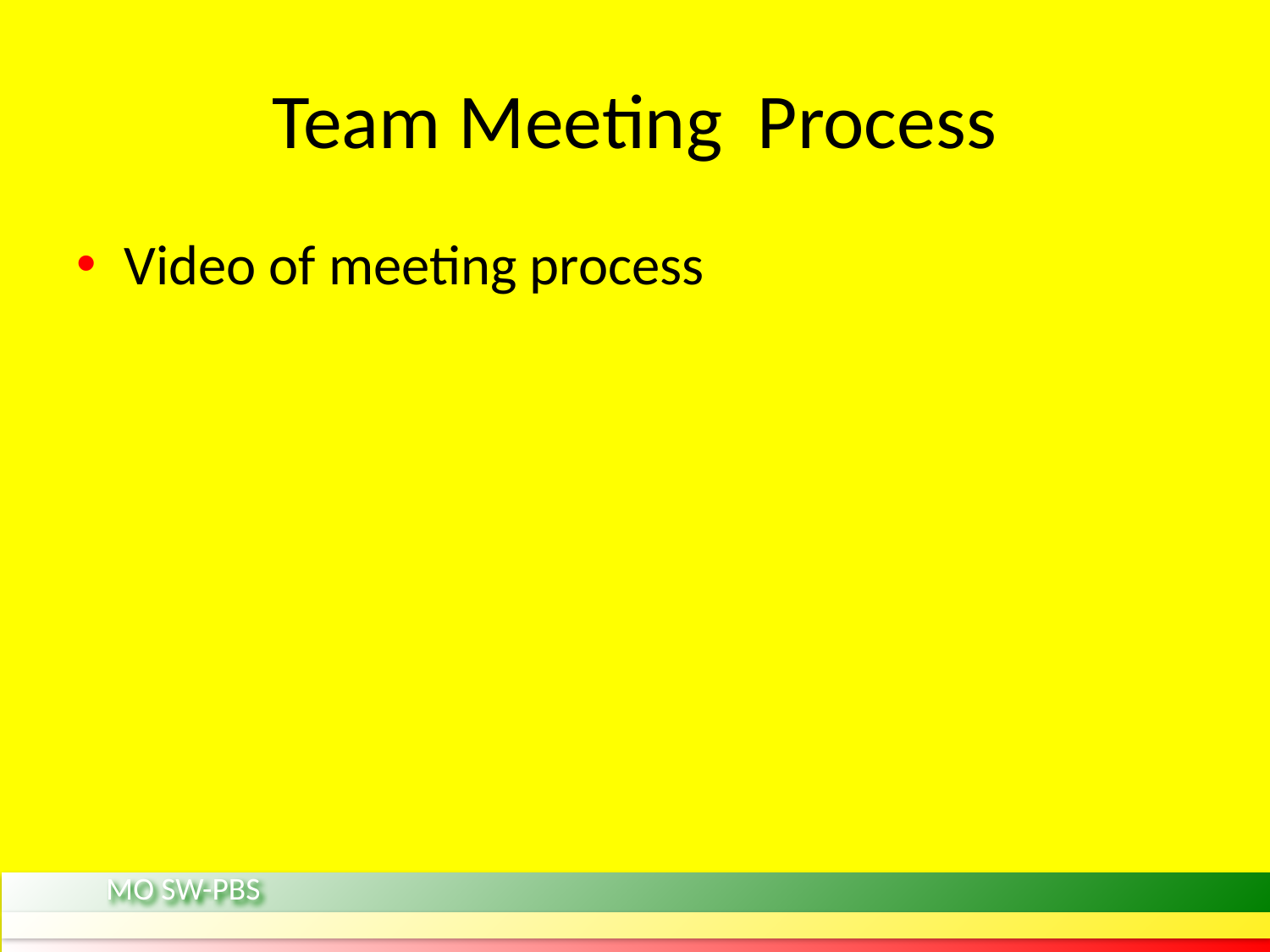

# Team Meeting  Process
Video of meeting process